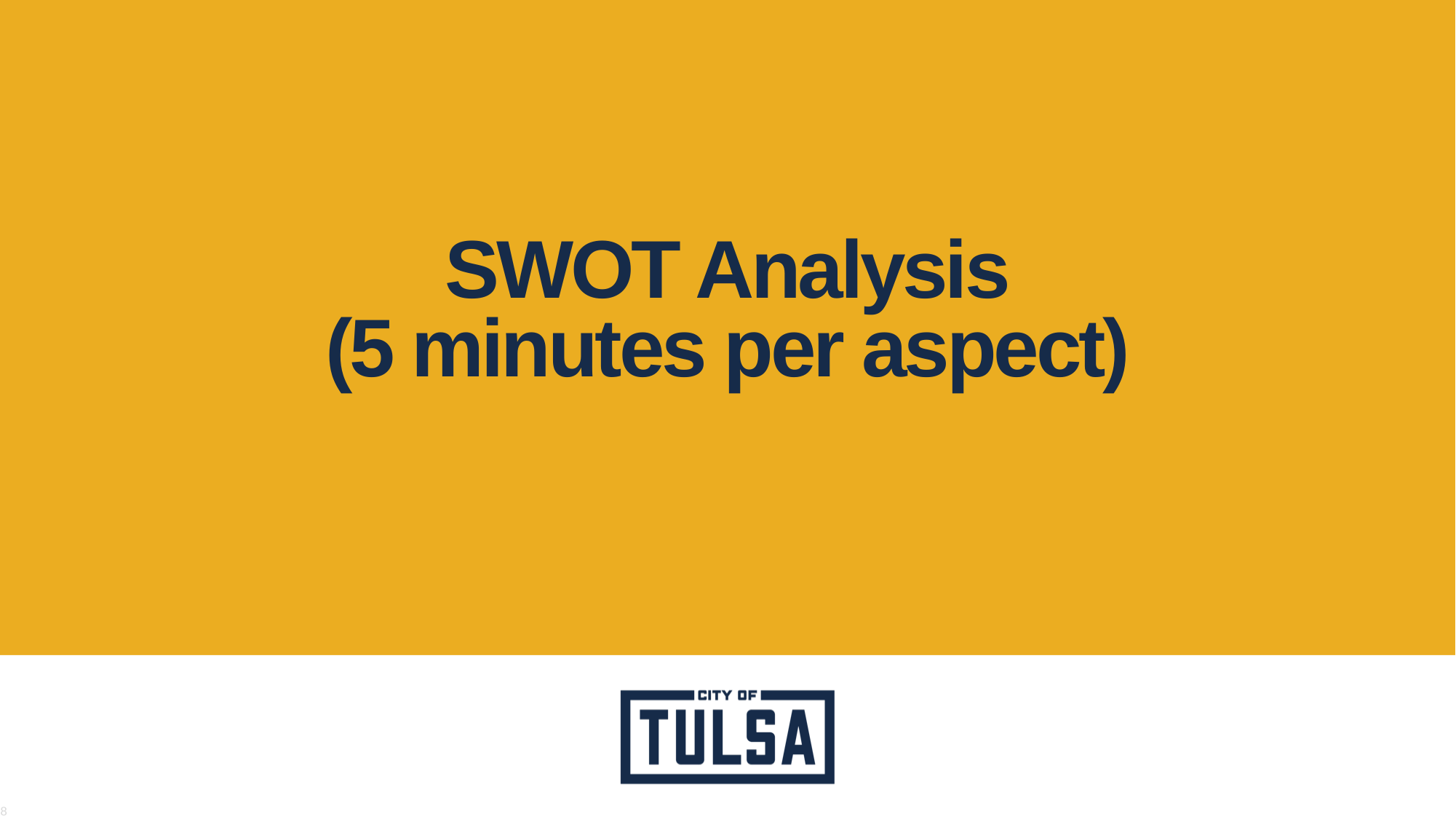

SWOT Analysis
(5 minutes per aspect)
8